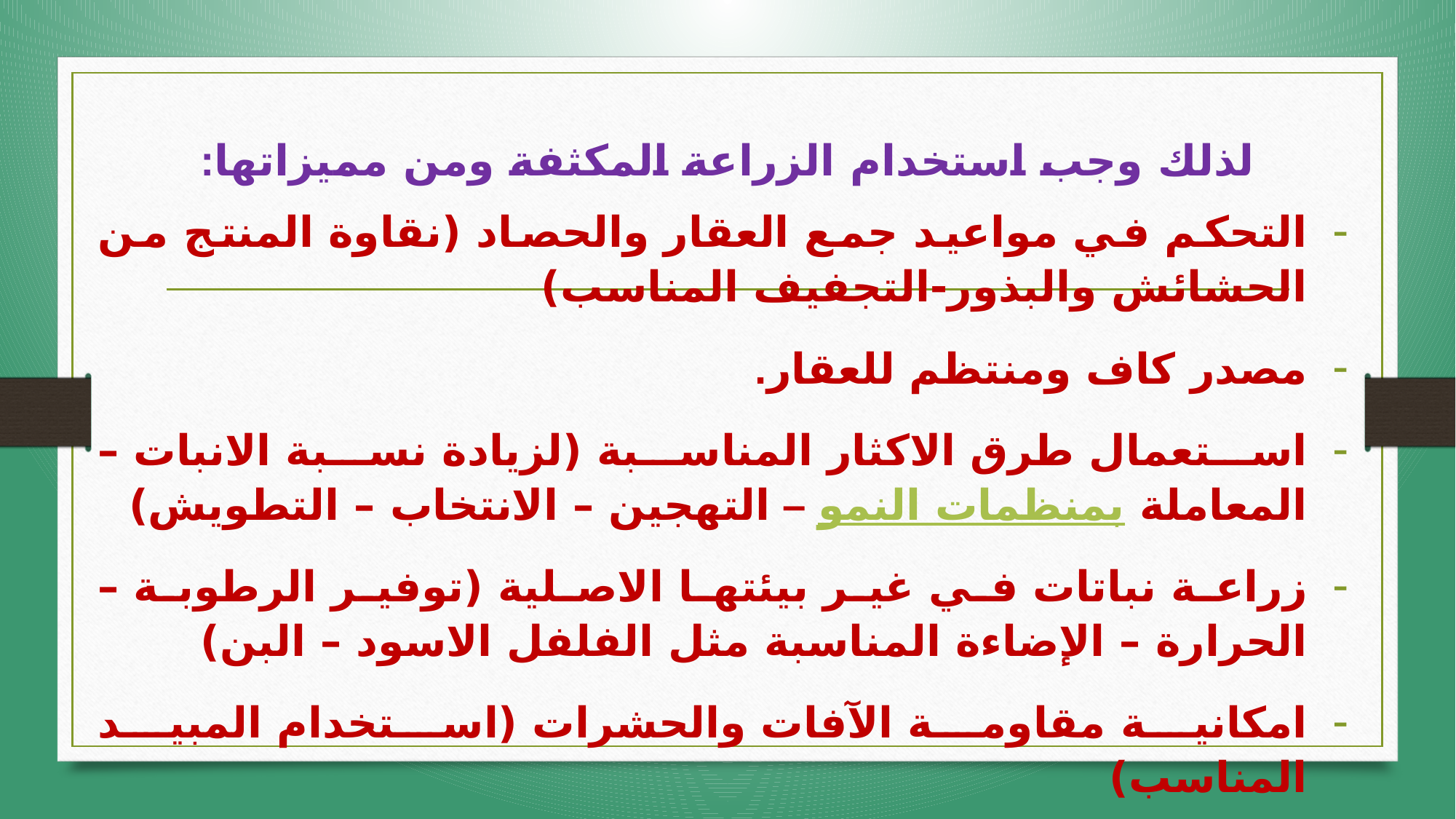

# لذلك وجب استخدام الزراعة المكثفة ومن مميزاتها:
التحكم في مواعيد جمع العقار والحصاد (نقاوة المنتج من الحشائش والبذور-التجفيف المناسب)
مصدر كاف ومنتظم للعقار.
استعمال طرق الاكثار المناسبة (لزيادة نسبة الانبات – المعاملة بمنظمات النمو – التهجين – الانتخاب – التطويش)
زراعة نباتات في غير بيئتها الاصلية (توفير الرطوبة – الحرارة – الإضاءة المناسبة مثل الفلفل الاسود – البن)
امكانية مقاومة الآفات والحشرات (استخدام المبيد المناسب)